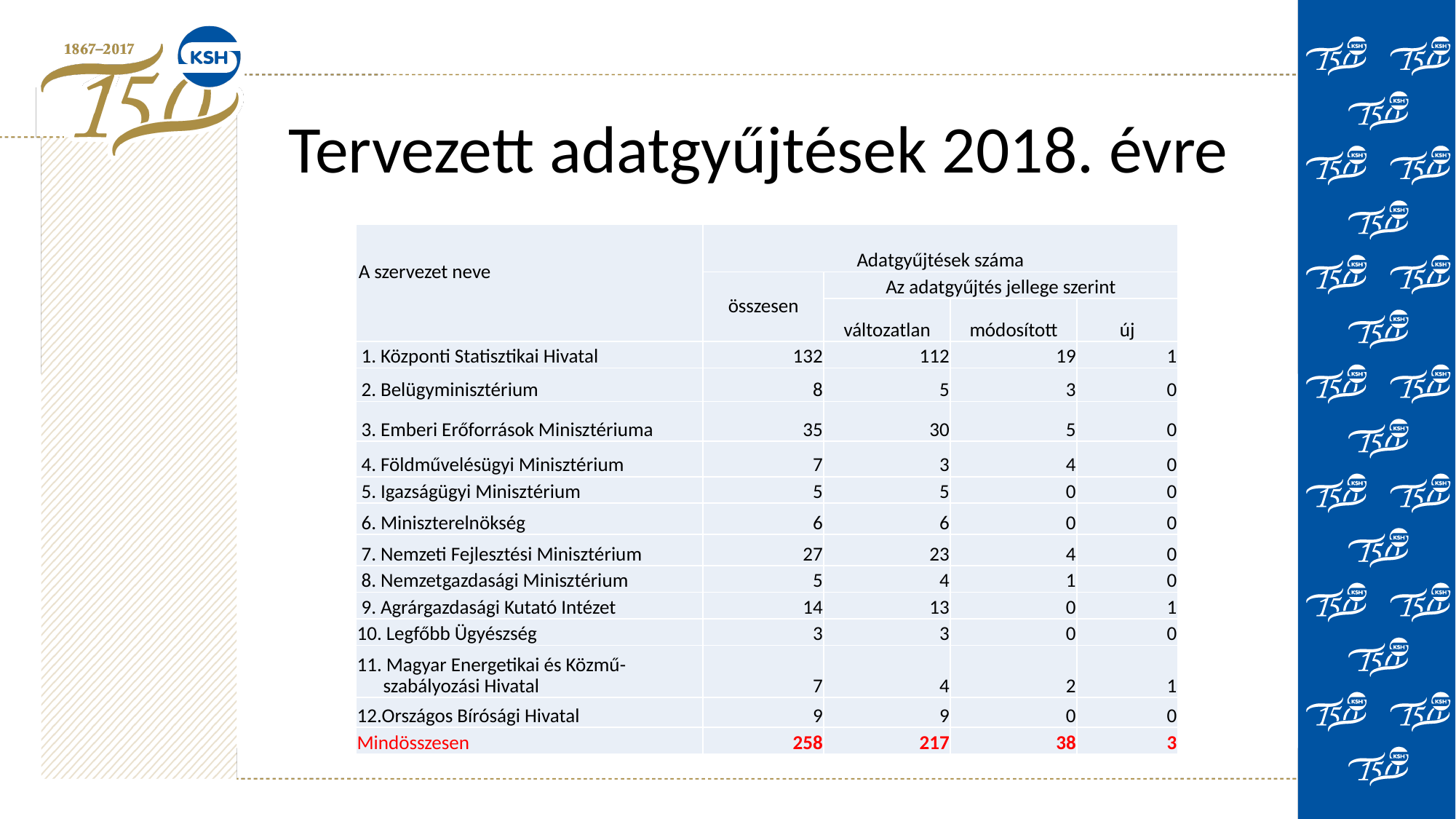

# Tervezett adatgyűjtések 2018. évre
| A szervezet neve | Adatgyűjtések száma |  |  |  |
| --- | --- | --- | --- | --- |
|  | összesen | Az adatgyűjtés jellege szerint |  |  |
|  |  | változatlan | módosított | új |
| 1. Központi Statisztikai Hivatal | 132 | 112 | 19 | 1 |
| 2. Belügyminisztérium | 8 | 5 | 3 | 0 |
| 3. Emberi Erőforrások Minisztériuma | 35 | 30 | 5 | 0 |
| 4. Földművelésügyi Minisztérium | 7 | 3 | 4 | 0 |
| 5. Igazságügyi Minisztérium | 5 | 5 | 0 | 0 |
| 6. Miniszterelnökség | 6 | 6 | 0 | 0 |
| 7. Nemzeti Fejlesztési Minisztérium | 27 | 23 | 4 | 0 |
| 8. Nemzetgazdasági Minisztérium | 5 | 4 | 1 | 0 |
| 9. Agrárgazdasági Kutató Intézet | 14 | 13 | 0 | 1 |
| 10. Legfőbb Ügyészség | 3 | 3 | 0 | 0 |
| 11. Magyar Energetikai és Közmű- szabályozási Hivatal | 7 | 4 | 2 | 1 |
| 12.Országos Bírósági Hivatal | 9 | 9 | 0 | 0 |
| Mindösszesen | 258 | 217 | 38 | 3 |